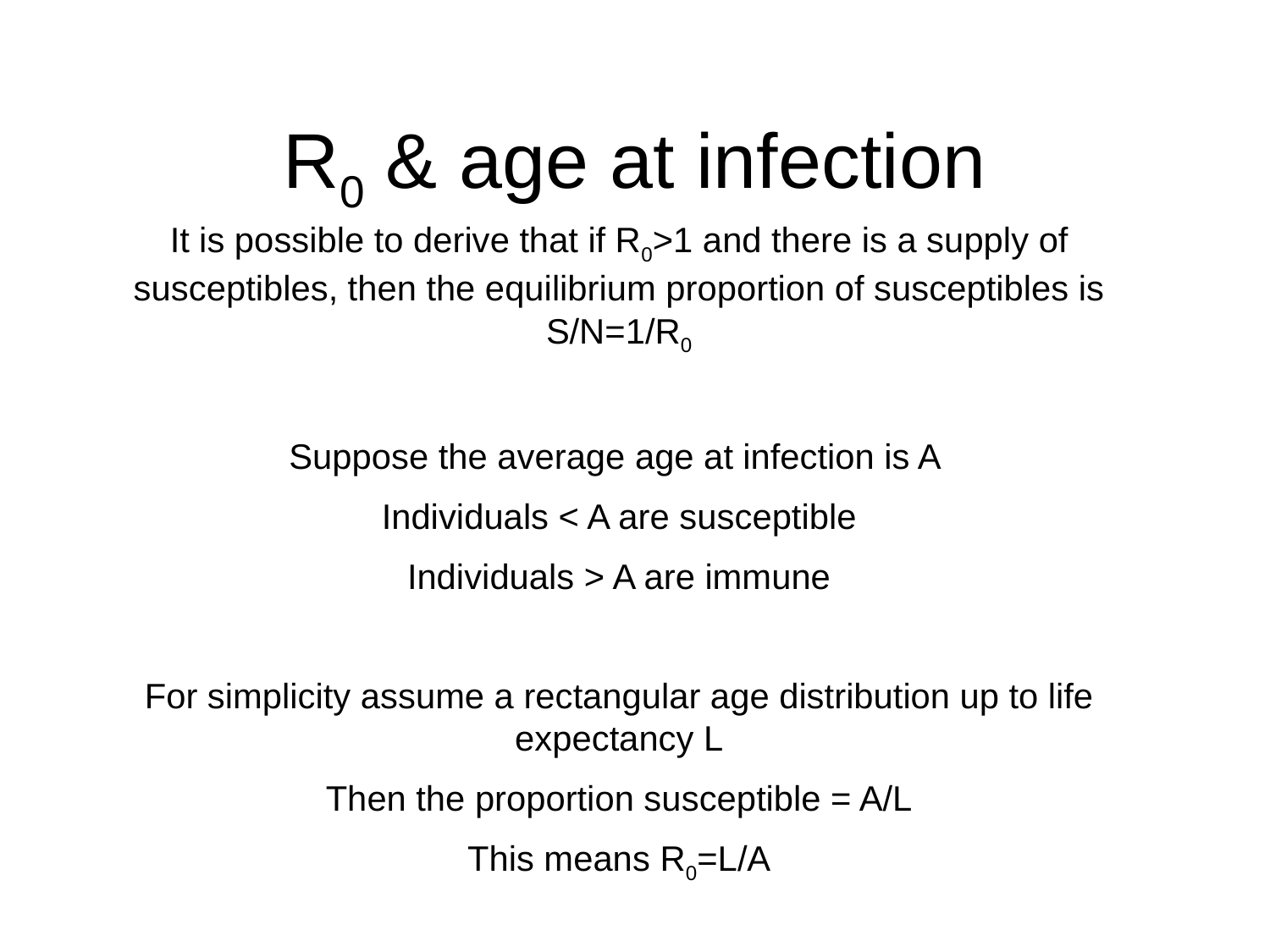

# R0 & age at infection
It is possible to derive that if R0>1 and there is a supply of susceptibles, then the equilibrium proportion of susceptibles is S/N=1/R0

Suppose the average age at infection is A
Individuals < A are susceptible
Individuals > A are immune

For simplicity assume a rectangular age distribution up to life expectancy L
Then the proportion susceptible = A/L
This means R0=L/A

R0 is inversely proportional to mean age at infection

This is also true when using more complicated models (e.g. not assuming rectangular age distribution)